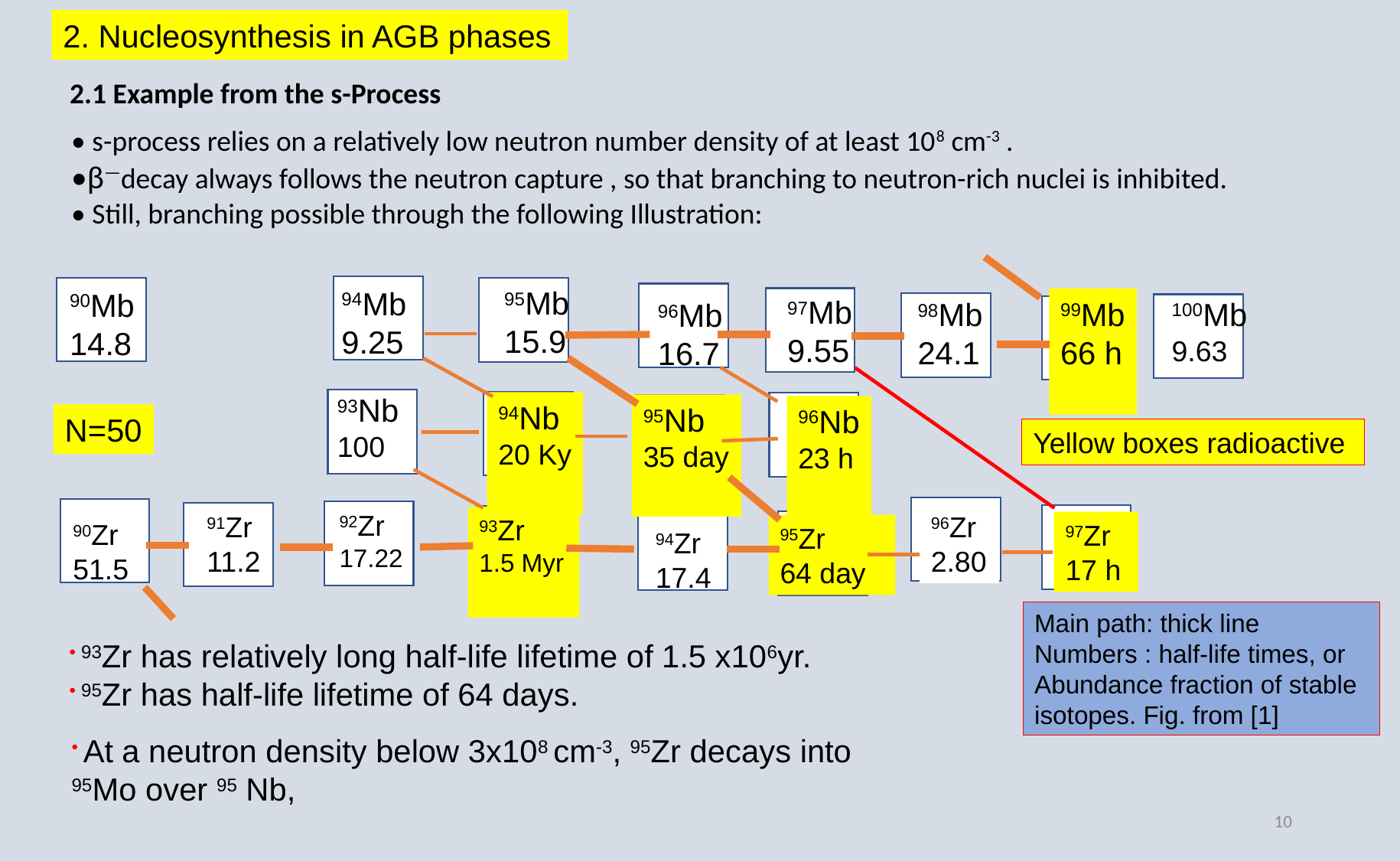

2. Nucleosynthesis in AGB phases
2.1 Example from the s-Process
• s-process relies on a relatively low neutron number density of at least 108 cm-3 .
•β—decay always follows the neutron capture , so that branching to neutron-rich nuclei is inhibited.
• Still, branching possible through the following Illustration:

95Mb
15.9

94Mb
9.25

90Mb
14.8

97Mb
9.55

99Mb
66 h

100Mb
9.63
98Mb
24.1

96Mb
16.7

93Nb
100

94Nb
20 Ky

95Nb
35 day

96Nb
23 h

N=50
Yellow boxes radioactive

92Zr
17.22

96Zr
2.80
91Zr
11.2

93Zr
1.5 Myr

90Zr
51.5

97Zr
17 h
95Zr
64 day
94Zr
17.4
Main path: thick line
Numbers : half-life times, or
Abundance fraction of stable isotopes. Fig. from [1]
• 93Zr has relatively long half-life lifetime of 1.5 x106yr.
• 95Zr has half-life lifetime of 64 days.
• At a neutron density below 3x108 cm-3, 95Zr decays into 95Mo over 95 Nb,
10